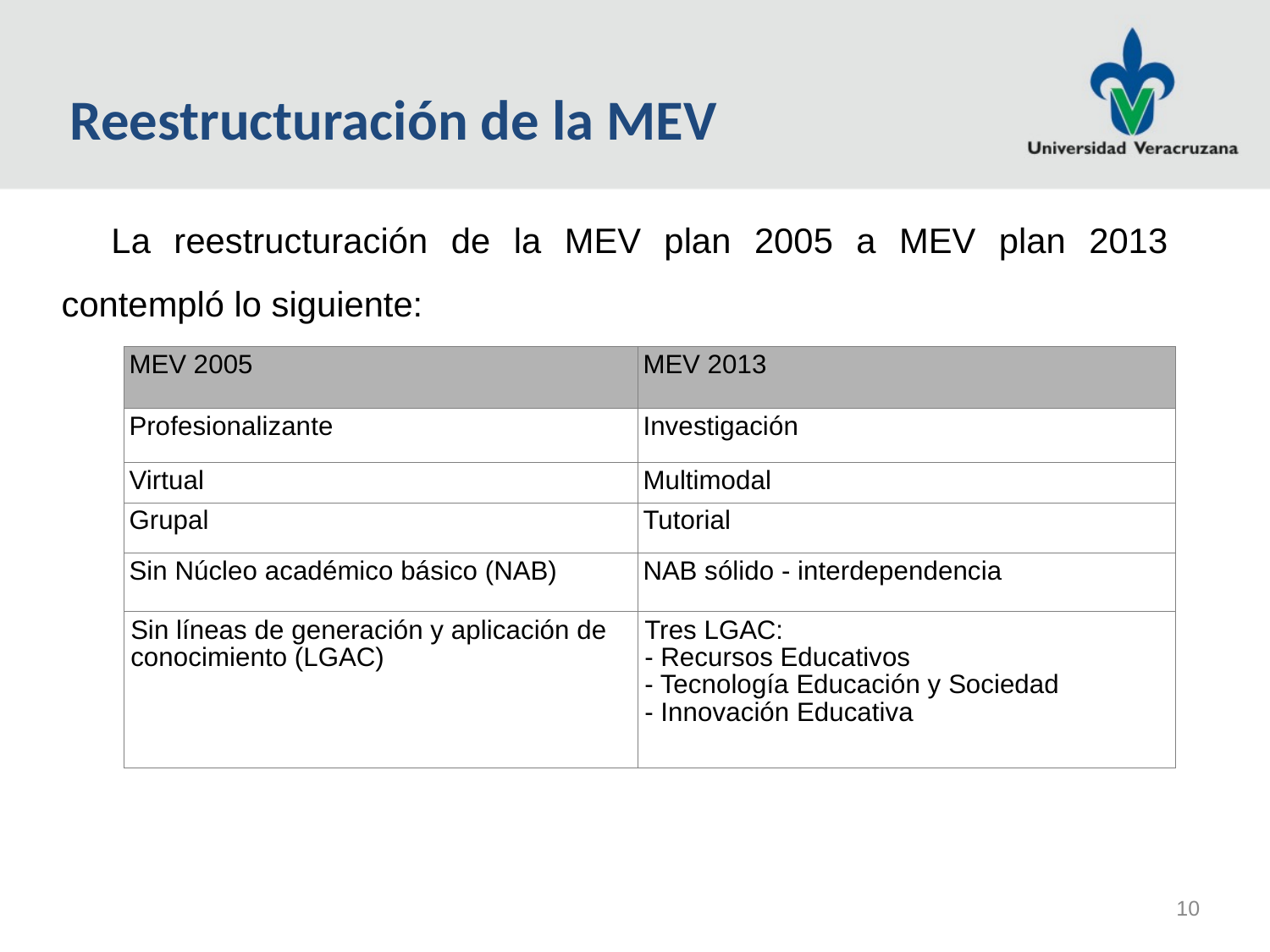

Reestructuración de la MEV
La reestructuración de la MEV plan 2005 a MEV plan 2013 contempló lo siguiente:
| MEV 2005 | MEV 2013 |
| --- | --- |
| Profesionalizante | Investigación |
| Virtual | Multimodal |
| Grupal | Tutorial |
| Sin Núcleo académico básico (NAB) | NAB sólido - interdependencia |
| Sin líneas de generación y aplicación de conocimiento (LGAC) | Tres LGAC: - Recursos Educativos - Tecnología Educación y Sociedad - Innovación Educativa |
10